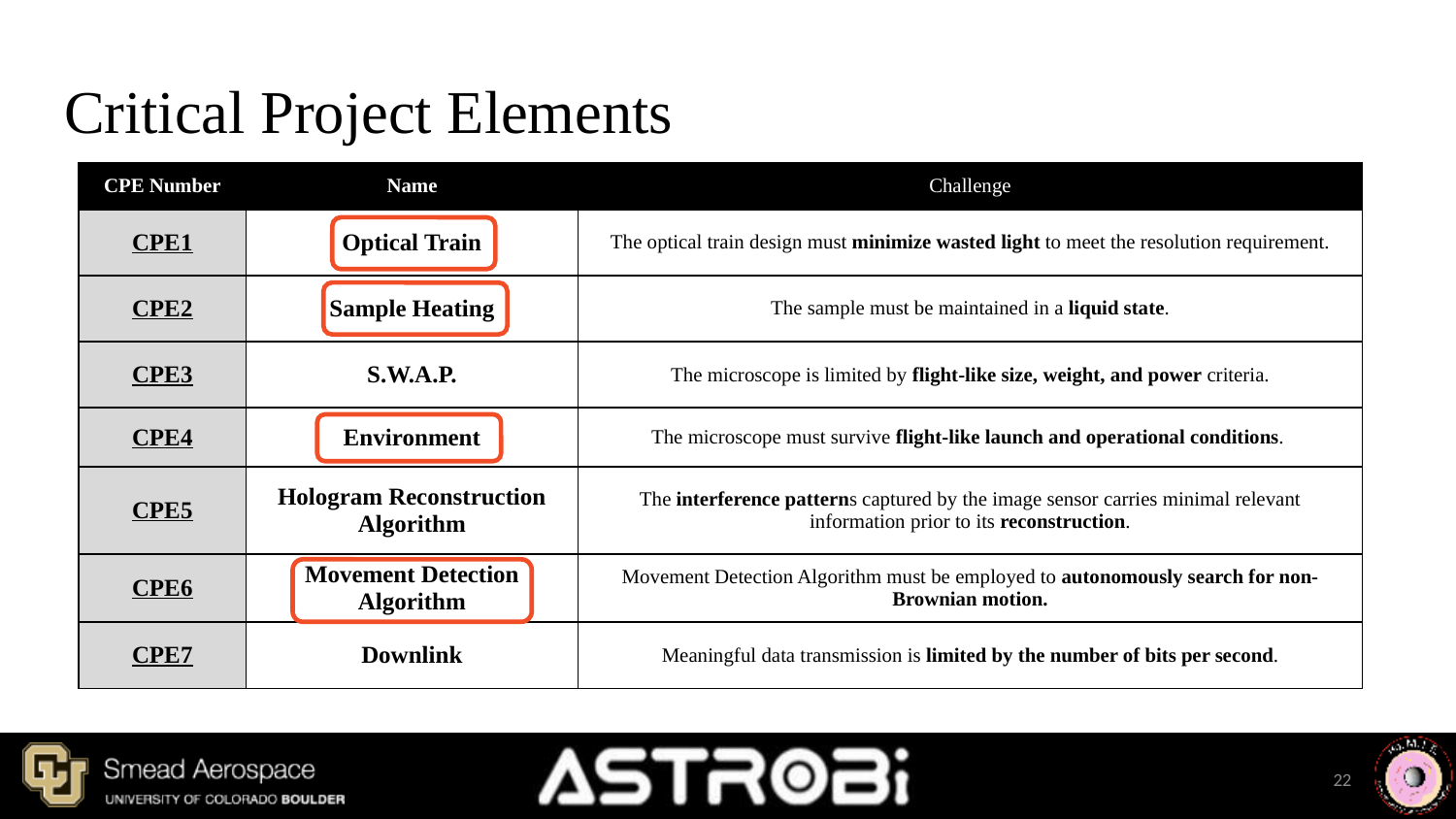

# Critical Project Elements
| CPE Number | Name | Challenge |
| --- | --- | --- |
| CPE1 | Optical Train | The optical train design must minimize wasted light to meet the resolution requirement. |
| CPE2 | Sample Heating | The sample must be maintained in a liquid state. |
| CPE3 | S.W.A.P. | The microscope is limited by flight-like size, weight, and power criteria. |
| CPE4 | Environment | The microscope must survive flight-like launch and operational conditions. |
| CPE5 | Hologram Reconstruction Algorithm | The interference patterns captured by the image sensor carries minimal relevant information prior to its reconstruction. |
| CPE6 | Movement Detection Algorithm | Movement Detection Algorithm must be employed to autonomously search for non-Brownian motion. |
| CPE7 | Downlink | Meaningful data transmission is limited by the number of bits per second. |

22